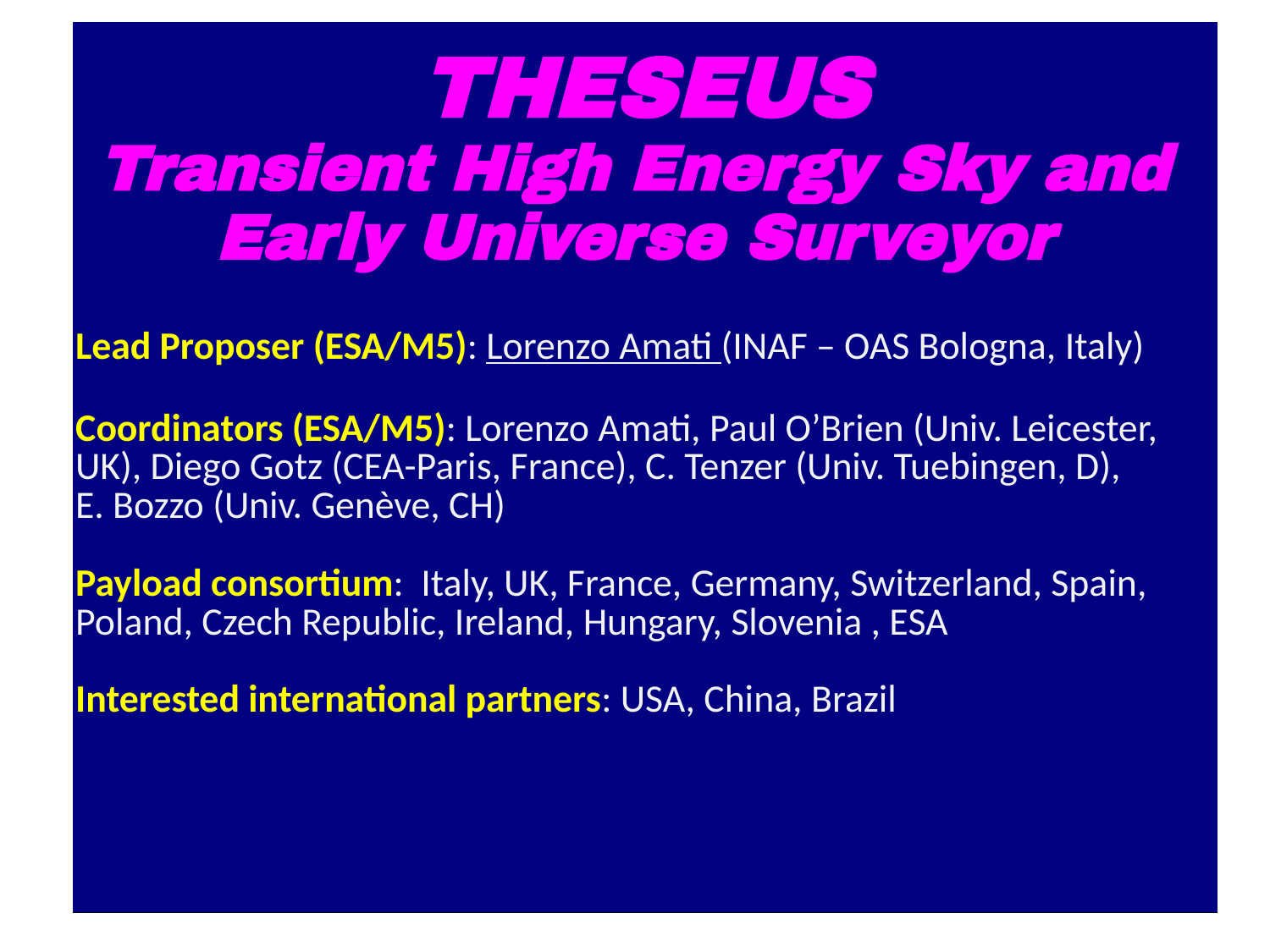

|  |
| --- |
| THESEUS Transient High Energy Sky and Early Universe Surveyor       Lead Proposer (ESA/M5): Lorenzo Amati (INAF – OAS Bologna, Italy) Coordinators (ESA/M5): Lorenzo Amati, Paul O’Brien (Univ. Leicester, UK), Diego Gotz (CEA-Paris, France), C. Tenzer (Univ. Tuebingen, D), E. Bozzo (Univ. Genève, CH) Payload consortium: Italy, UK, France, Germany, Switzerland, Spain, Poland, Czech Republic, Ireland, Hungary, Slovenia , ESA Interested international partners: USA, China, Brazil |